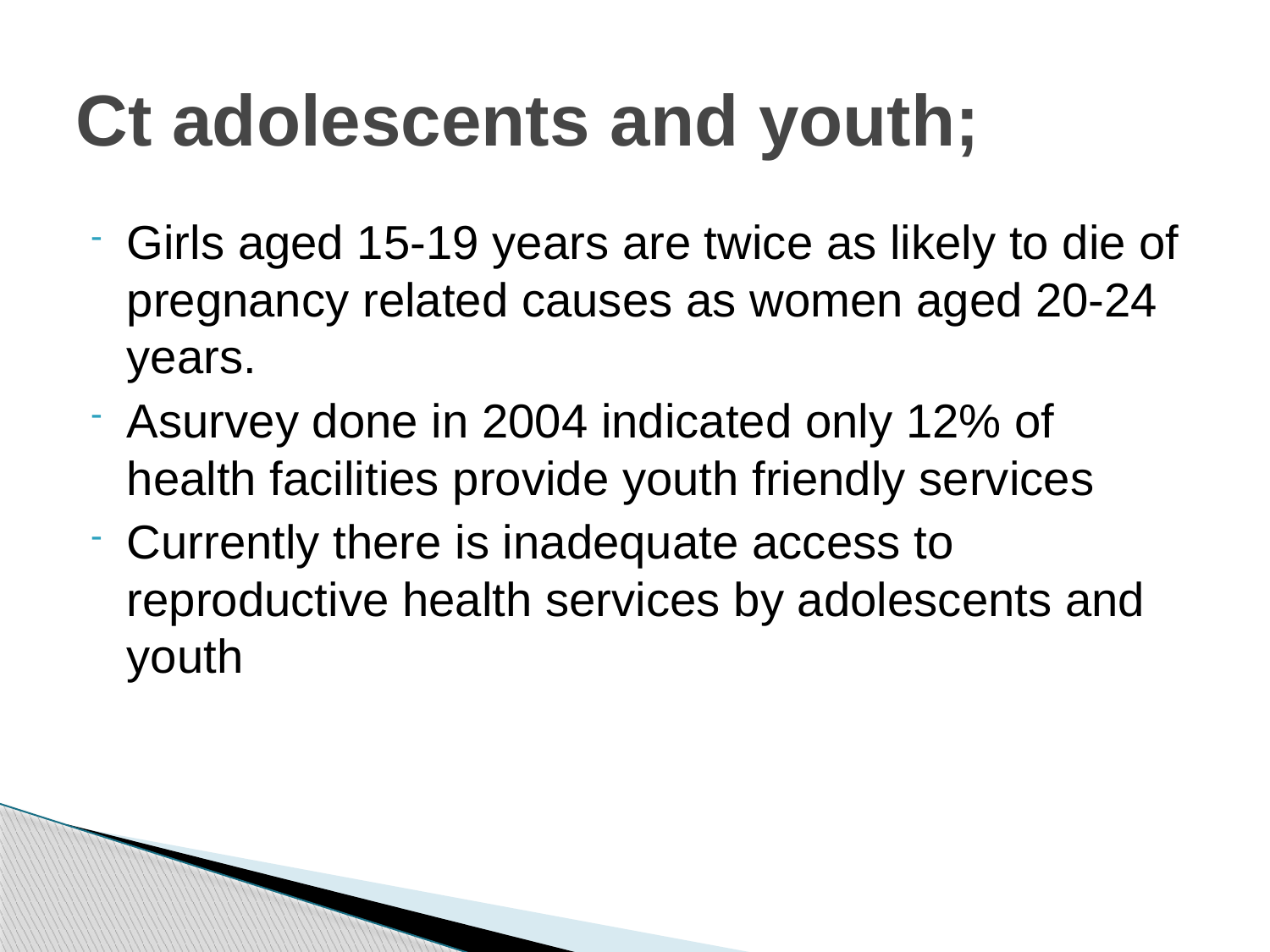

# Ct adolescents and youth;
Girls aged 15-19 years are twice as likely to die of pregnancy related causes as women aged 20-24 years.
Asurvey done in 2004 indicated only 12% of health facilities provide youth friendly services
Currently there is inadequate access to reproductive health services by adolescents and youth